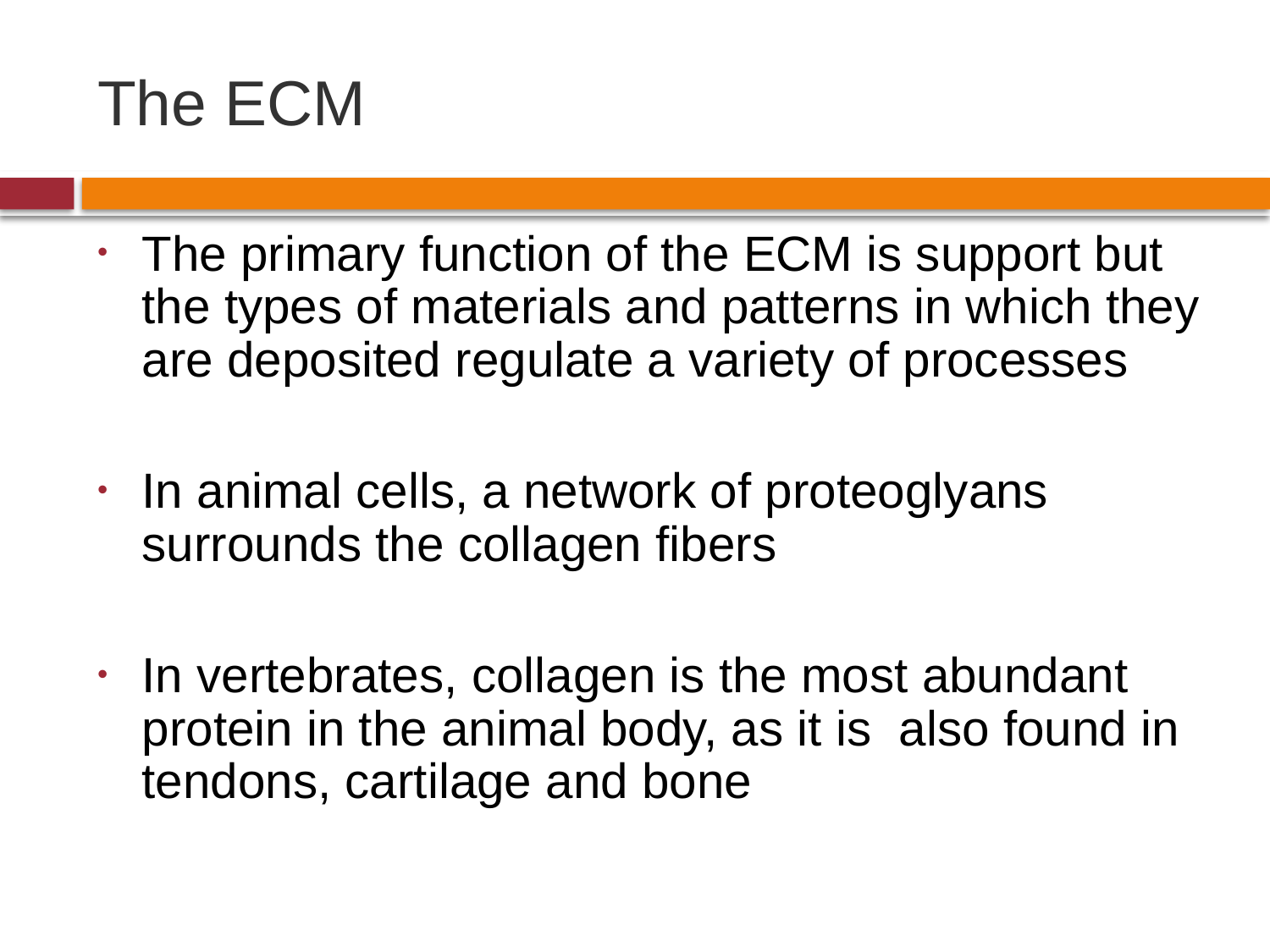

# The ECM
The primary function of the ECM is support but the types of materials and patterns in which they are deposited regulate a variety of processes

In animal cells, a network of proteoglyans  surrounds the collagen fibers

In vertebrates, collagen is the most abundant protein in the animal body, as it is  also found in tendons, cartilage and bone